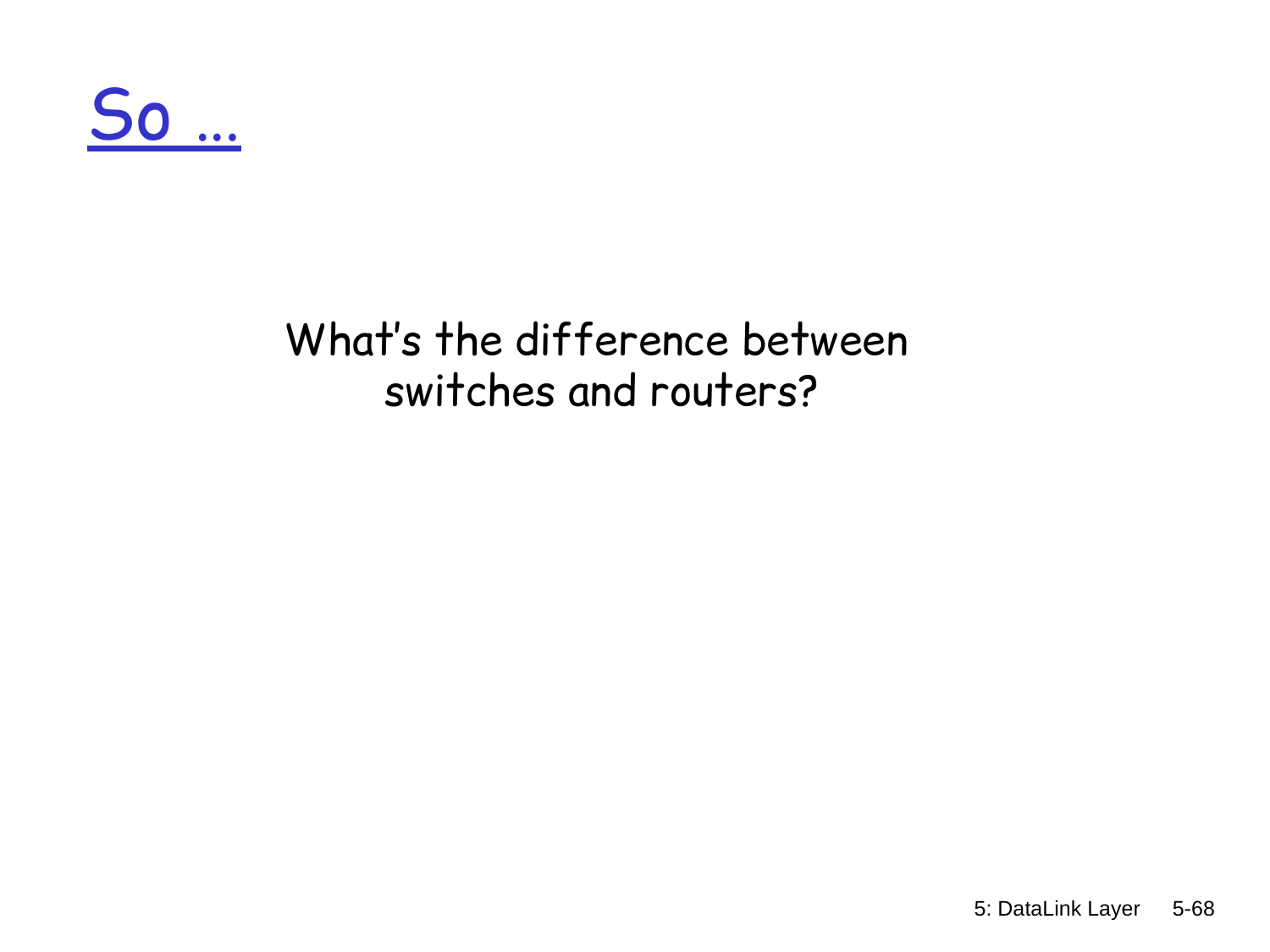

# So …
What’s the difference between
switches and routers?
5: DataLink Layer
5-68